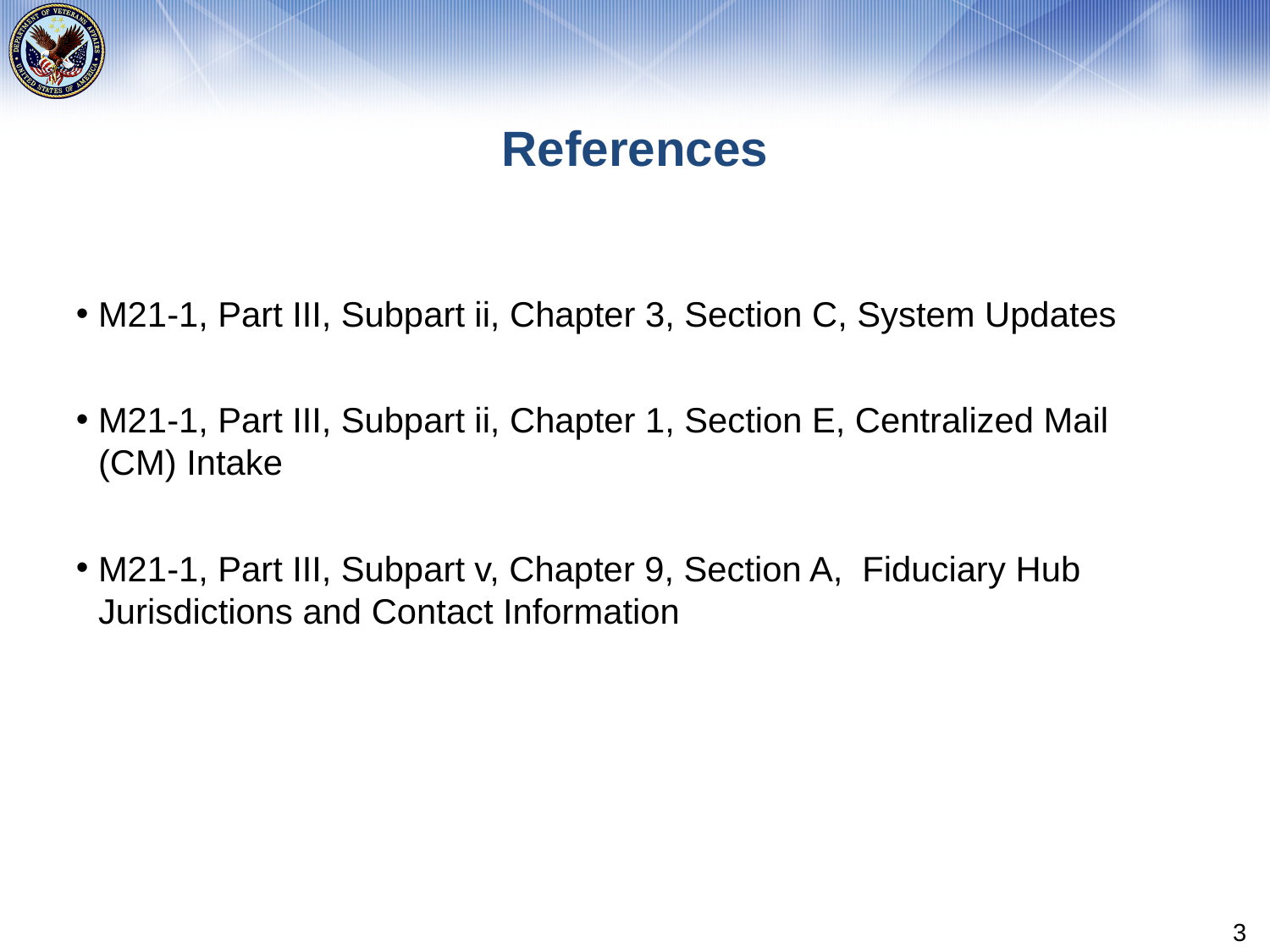

# References
M21-1, Part III, Subpart ii, Chapter 3, Section C, System Updates

M21-1, Part III, Subpart ii, Chapter 1, Section E, Centralized Mail (CM) Intake

M21-1, Part III, Subpart v, Chapter 9, Section A,  Fiduciary Hub Jurisdictions and Contact Information

3